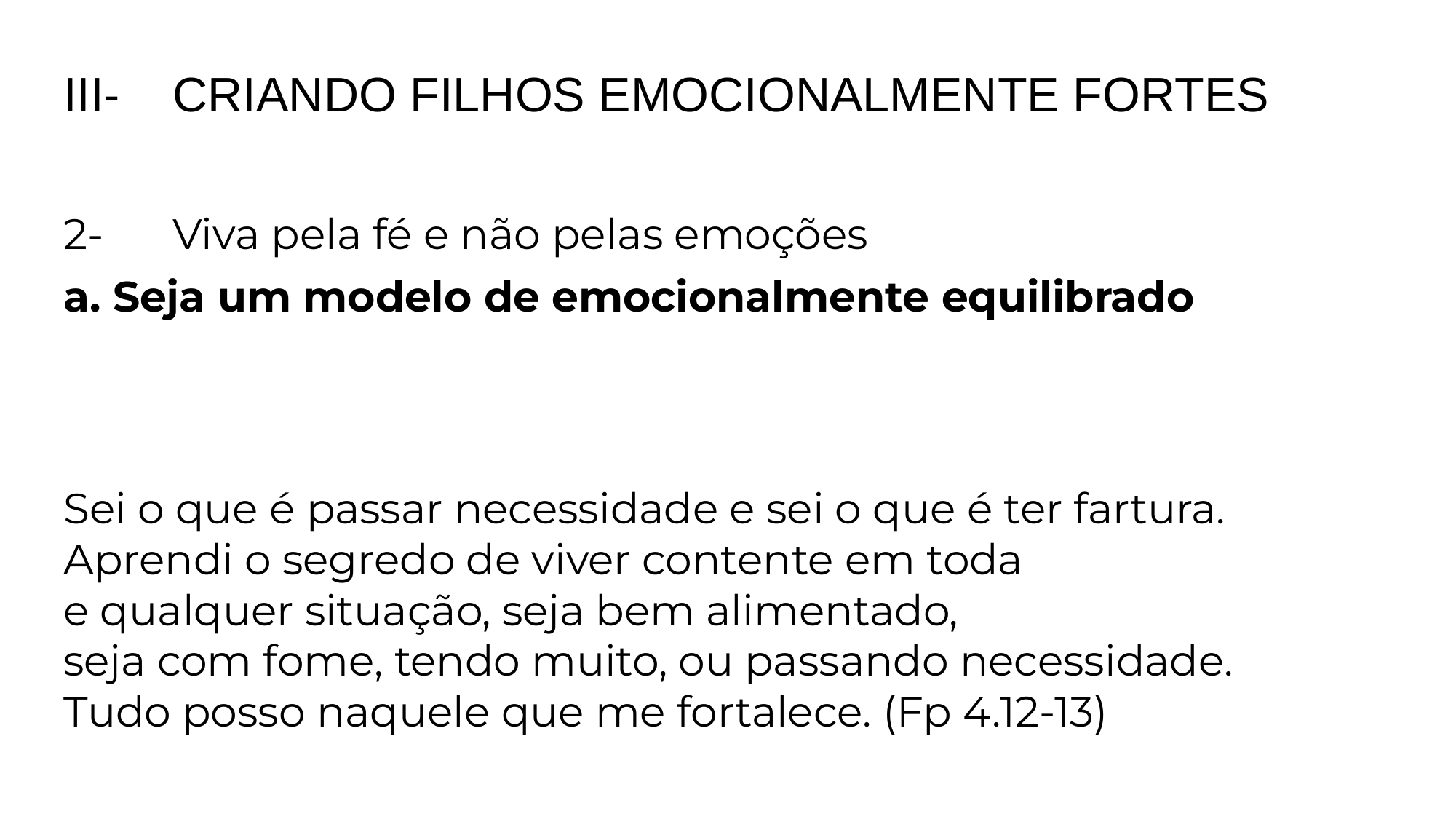

III-	CRIANDO FILHOS EMOCIONALMENTE FORTES
2-	Viva pela fé e não pelas emoções
a. Seja um modelo de emocionalmente equilibrado
Sei o que é passar necessidade e sei o que é ter fartura. Aprendi o segredo de viver contente em toda
e qualquer situação, seja bem alimentado,
seja com fome, tendo muito, ou passando necessidade.
Tudo posso naquele que me fortalece. (Fp 4.12-13)